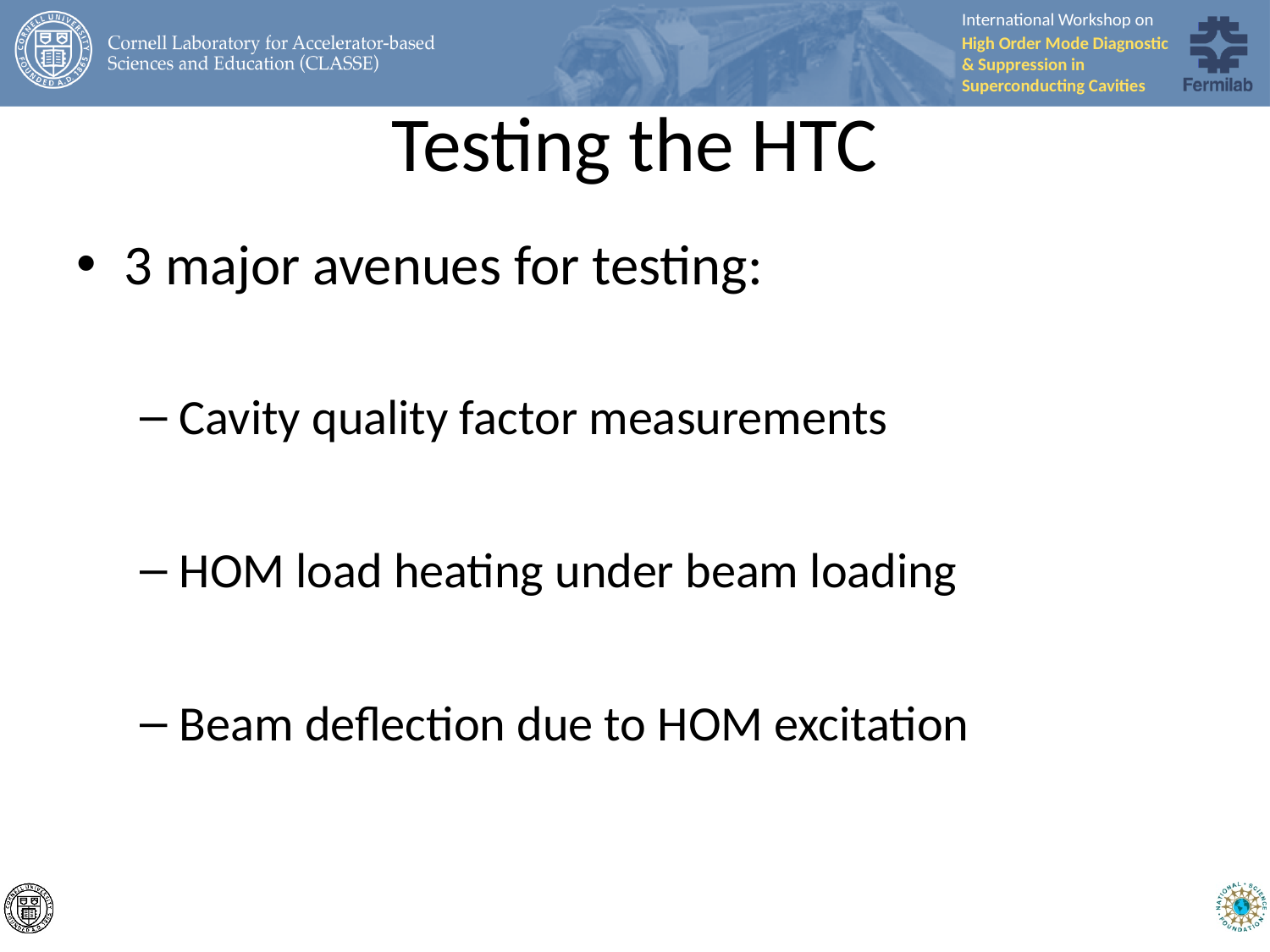

# Testing the HTC
3 major avenues for testing:

Cavity quality factor measurements

HOM load heating under beam loading

Beam deflection due to HOM excitation